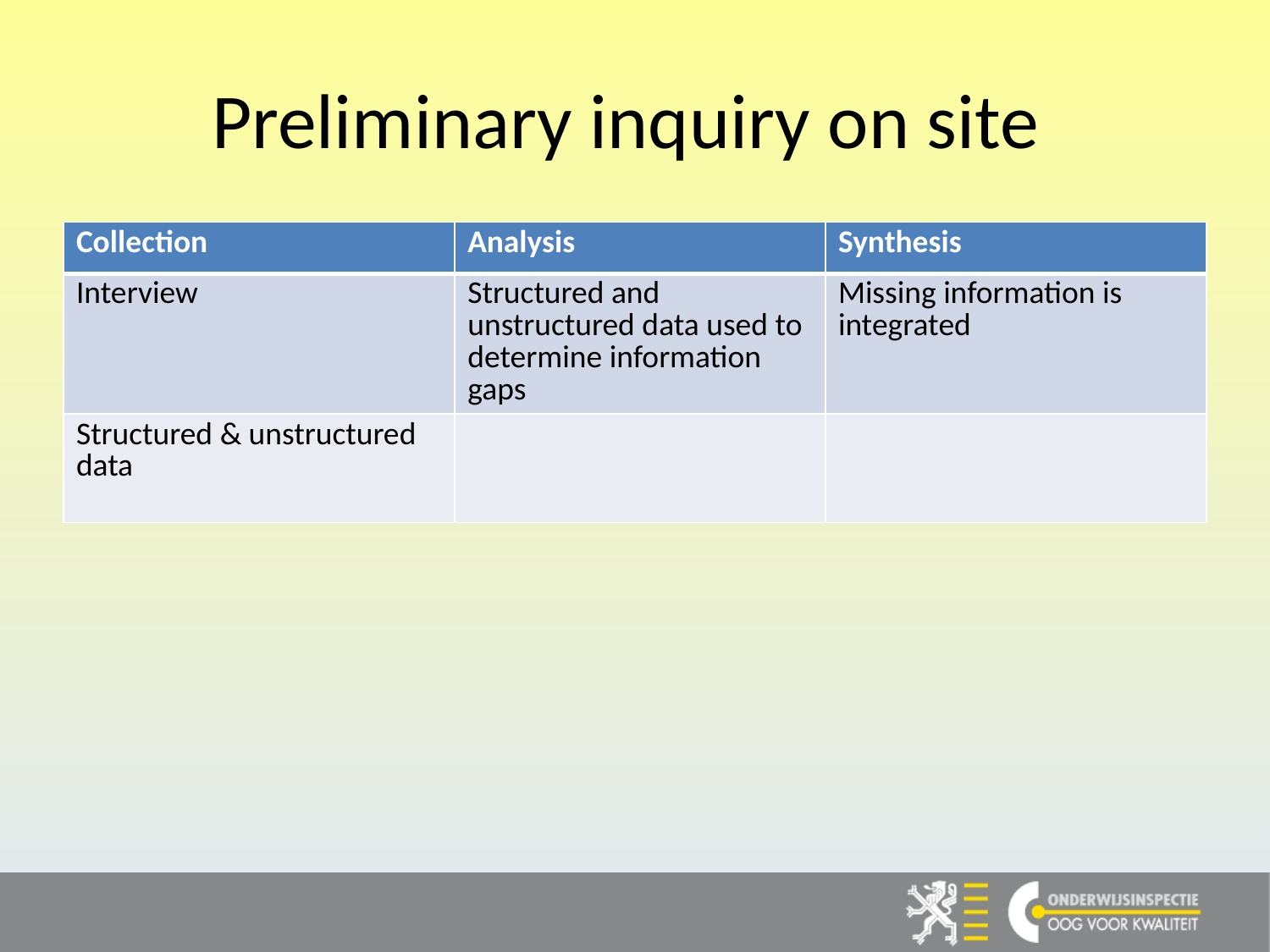

# Preliminary inquiry on site
| Collection | Analysis | Synthesis |
| --- | --- | --- |
| Interview | Structured and unstructured data used to determine information gaps | Missing information is integrated |
| Structured & unstructured data |  |  |